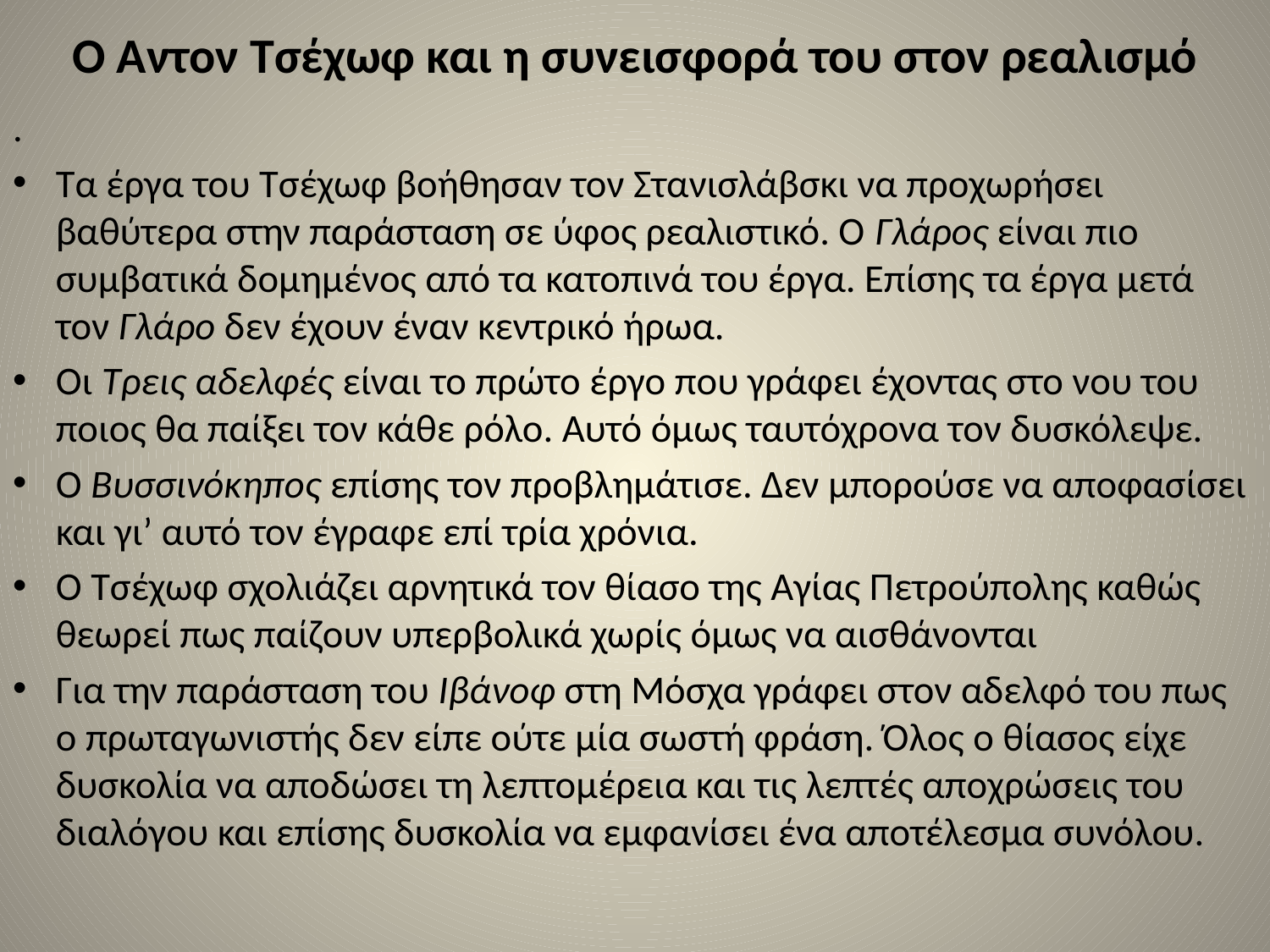

# Ο Άντον Τσέχωφ και η συνεισφορά του στον ρεαλισμό
.
Τα έργα του Τσέχωφ βοήθησαν τον Στανισλάβσκι να προχωρήσει βαθύτερα στην παράσταση σε ύφος ρεαλιστικό. Ο Γλάρος είναι πιο συμβατικά δομημένος από τα κατοπινά του έργα. Επίσης τα έργα μετά τον Γλάρο δεν έχουν έναν κεντρικό ήρωα.
Οι Τρεις αδελφές είναι το πρώτο έργο που γράφει έχοντας στο νου του ποιος θα παίξει τον κάθε ρόλο. Αυτό όμως ταυτόχρονα τον δυσκόλεψε.
Ο Βυσσινόκηπος επίσης τον προβλημάτισε. Δεν μπορούσε να αποφασίσει και γι’ αυτό τον έγραφε επί τρία χρόνια.
Ο Τσέχωφ σχολιάζει αρνητικά τον θίασο της Αγίας Πετρούπολης καθώς θεωρεί πως παίζουν υπερβολικά χωρίς όμως να αισθάνονται
Για την παράσταση του Ιβάνοφ στη Μόσχα γράφει στον αδελφό του πως ο πρωταγωνιστής δεν είπε ούτε μία σωστή φράση. Όλος ο θίασος είχε δυσκολία να αποδώσει τη λεπτομέρεια και τις λεπτές αποχρώσεις του διαλόγου και επίσης δυσκολία να εμφανίσει ένα αποτέλεσμα συνόλου.